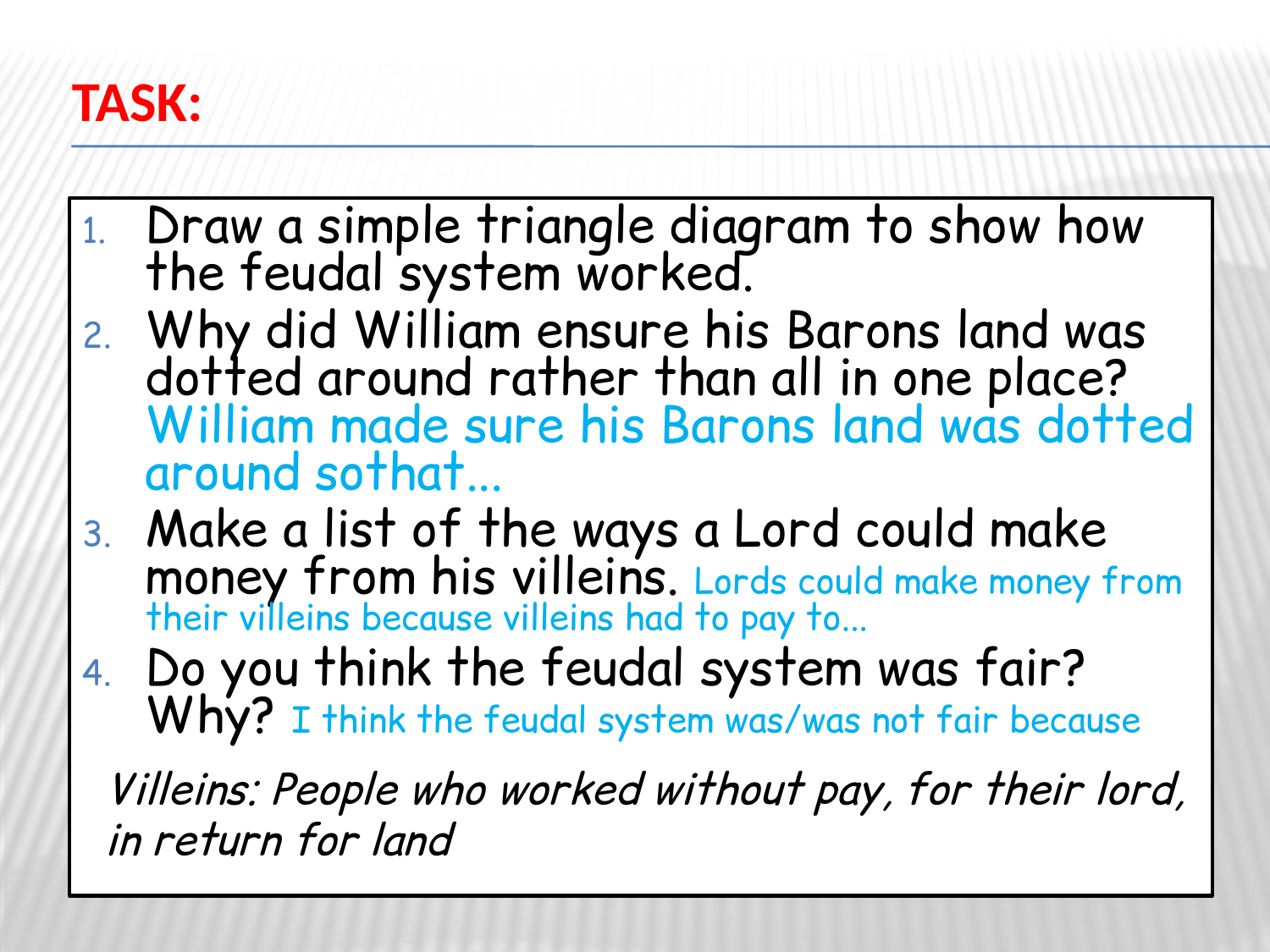

# TASK:
Draw a simple triangle diagram to show how the feudal system worked.
Why did William ensure his Barons land was dotted around rather than all in one place? William made sure his Barons land was dotted around sothat...
Make a list of the ways a Lord could make money from his villeins. Lords could make money from their villeins because villeins had to pay to...
Do you think the feudal system was fair? Why? I think the feudal system was/was not fair because

Villeins: People who worked without pay, for their lord, in return for land